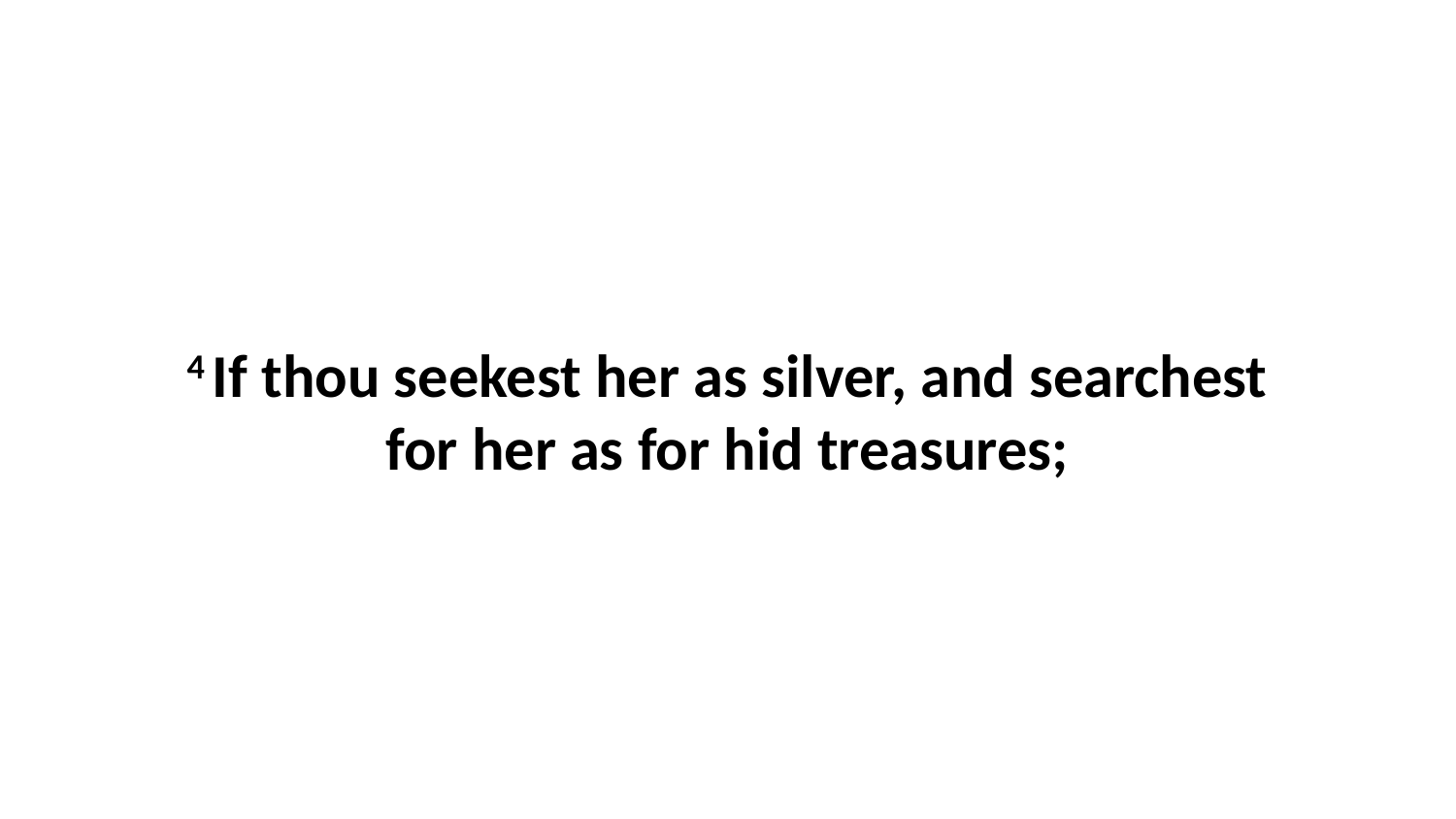

4 If thou seekest her as silver, and searchest for her as for hid treasures;